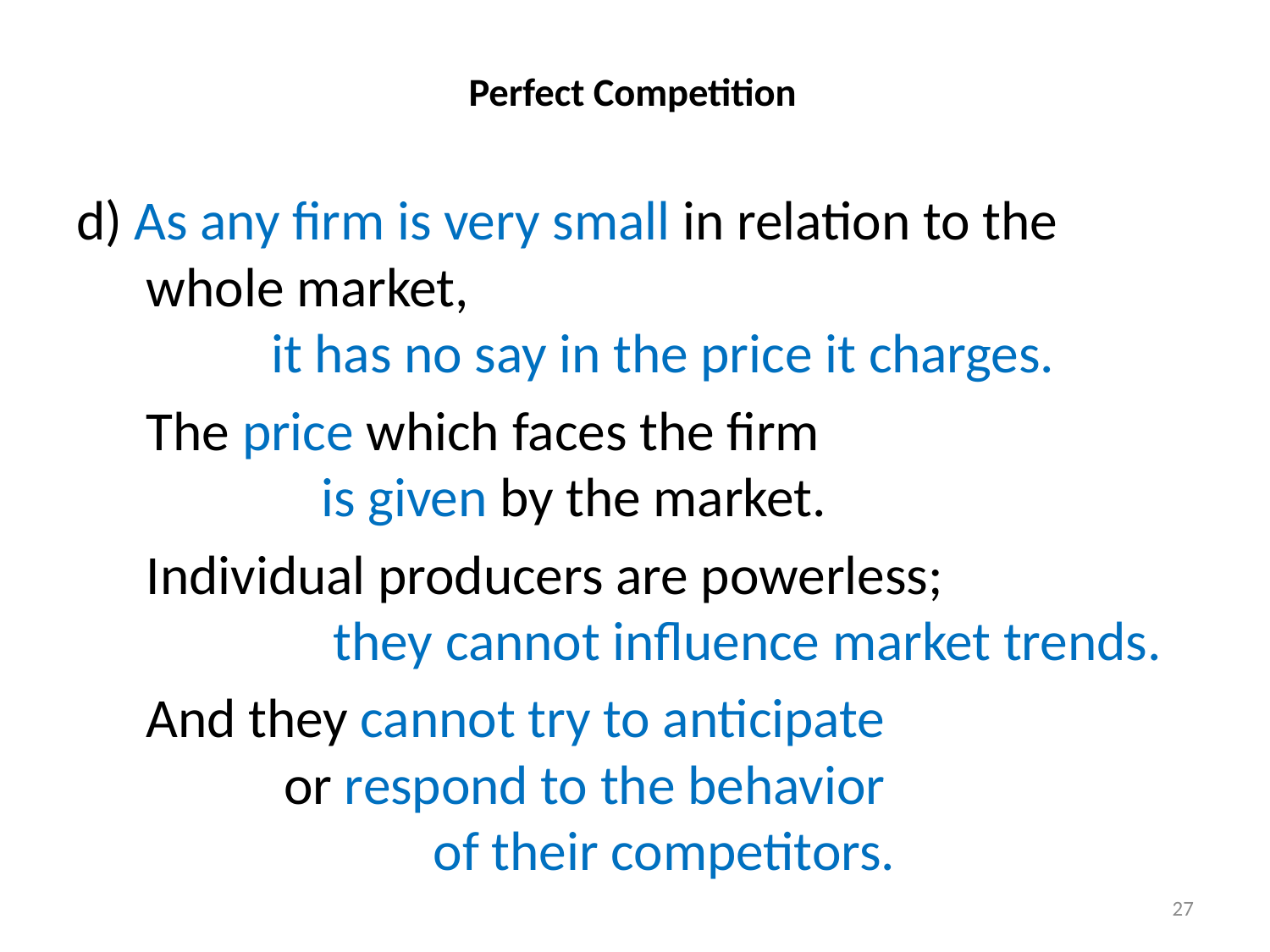

# Perfect Competition
d) As any firm is very small in relation to the  whole market,                                                                     it has no say in the price it charges.
	The price which faces the firm                                            is given by the market.
	Individual producers are powerless;                                    they cannot influence market trends.
	And they cannot try to anticipate                                    or respond to the behavior                                                of their competitors.

27